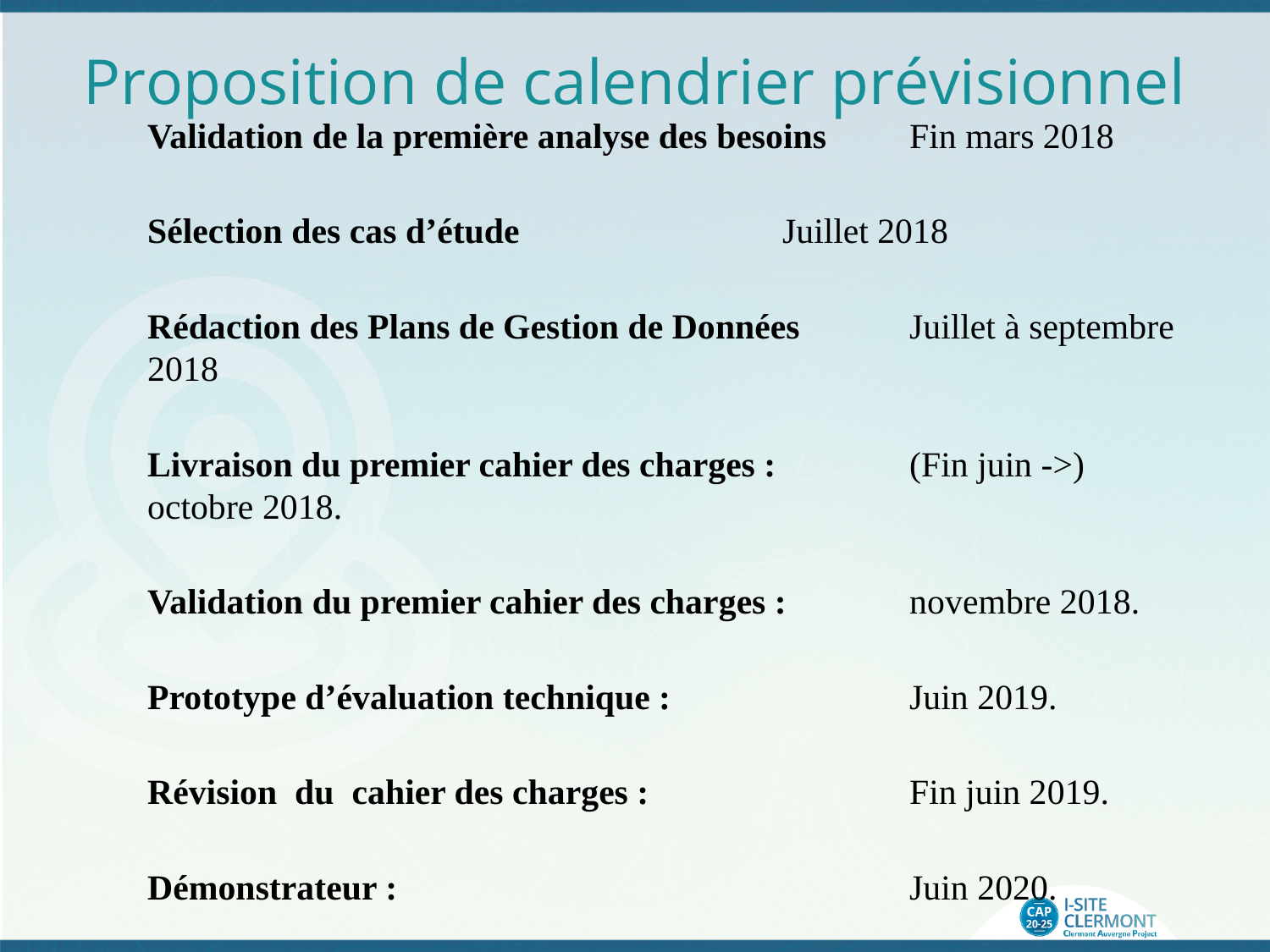

2
# Proposition de calendrier prévisionnel

Validation de la première analyse des besoins 	Fin mars 2018

Sélection des cas d’étude			Juillet 2018

Rédaction des Plans de Gestion de Données	Juillet à septembre 2018

Livraison du premier cahier des charges : 	(Fin juin ->) octobre 2018.

Validation du premier cahier des charges : 	novembre 2018.

Prototype d’évaluation technique :		Juin 2019.

Révision  du  cahier des charges : 		Fin juin 2019.

Démonstrateur : 				Juin 2020.